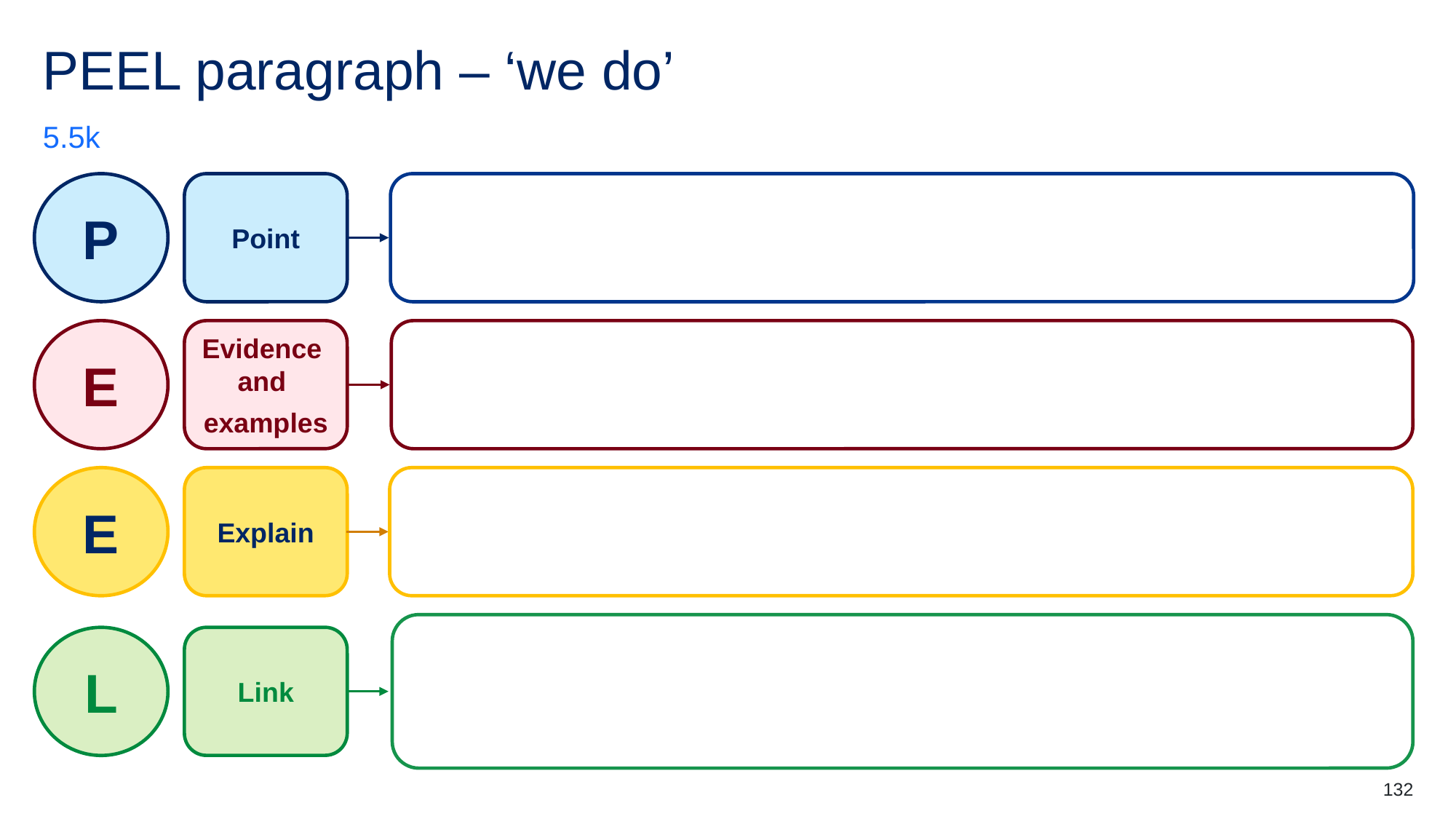

# PEEL paragraph – ‘we do’
5.5k
Point

P
Evidence and
examples

E
Explain

E

Link
L
132